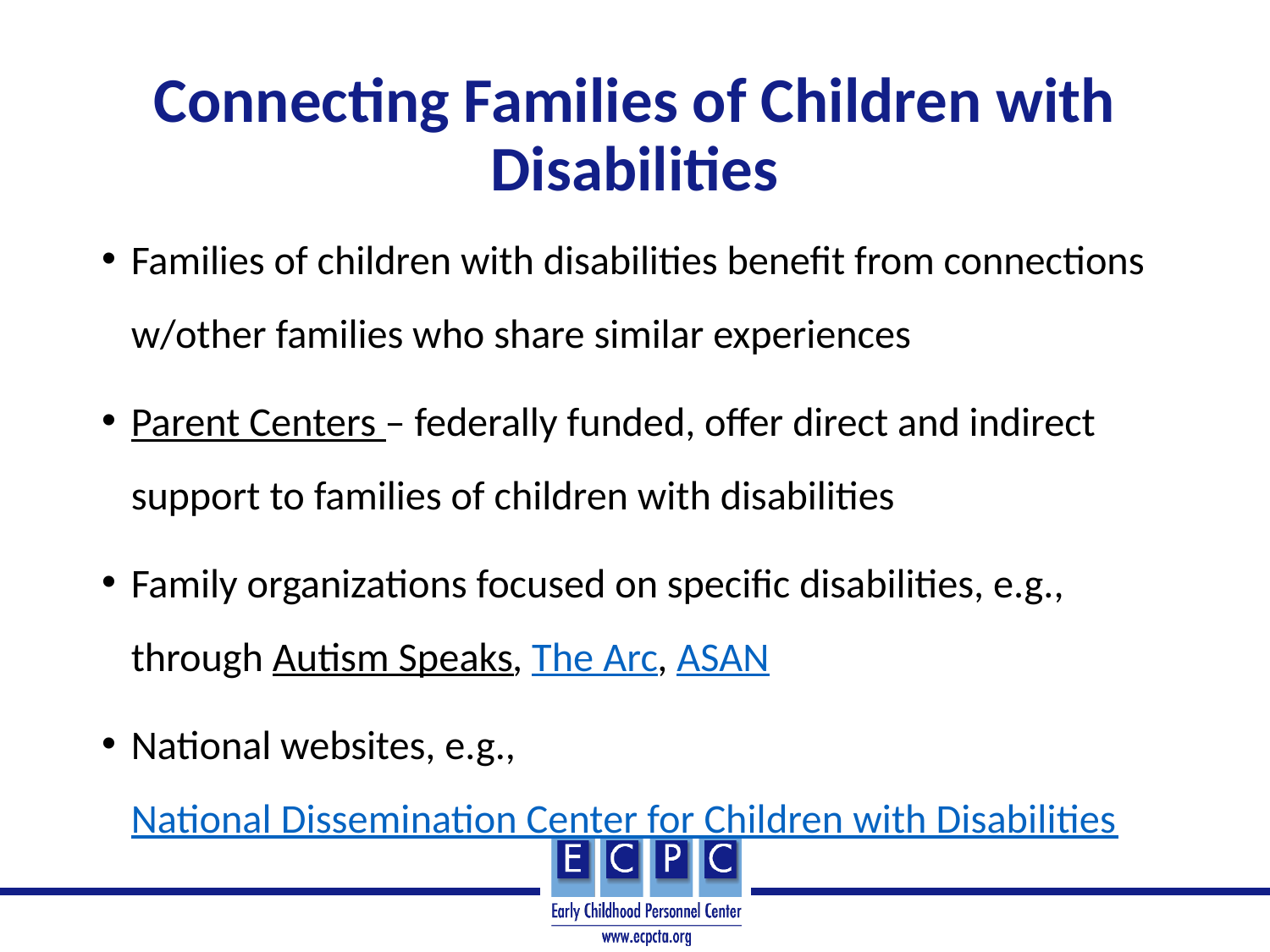

# Connecting Families of Children with Disabilities
Families of children with disabilities benefit from connections w/other families who share similar experiences
Parent Centers – federally funded, offer direct and indirect support to families of children with disabilities
Family organizations focused on specific disabilities, e.g., through Autism Speaks, The Arc, ASAN
National websites, e.g., National Dissemination Center for Children with Disabilities